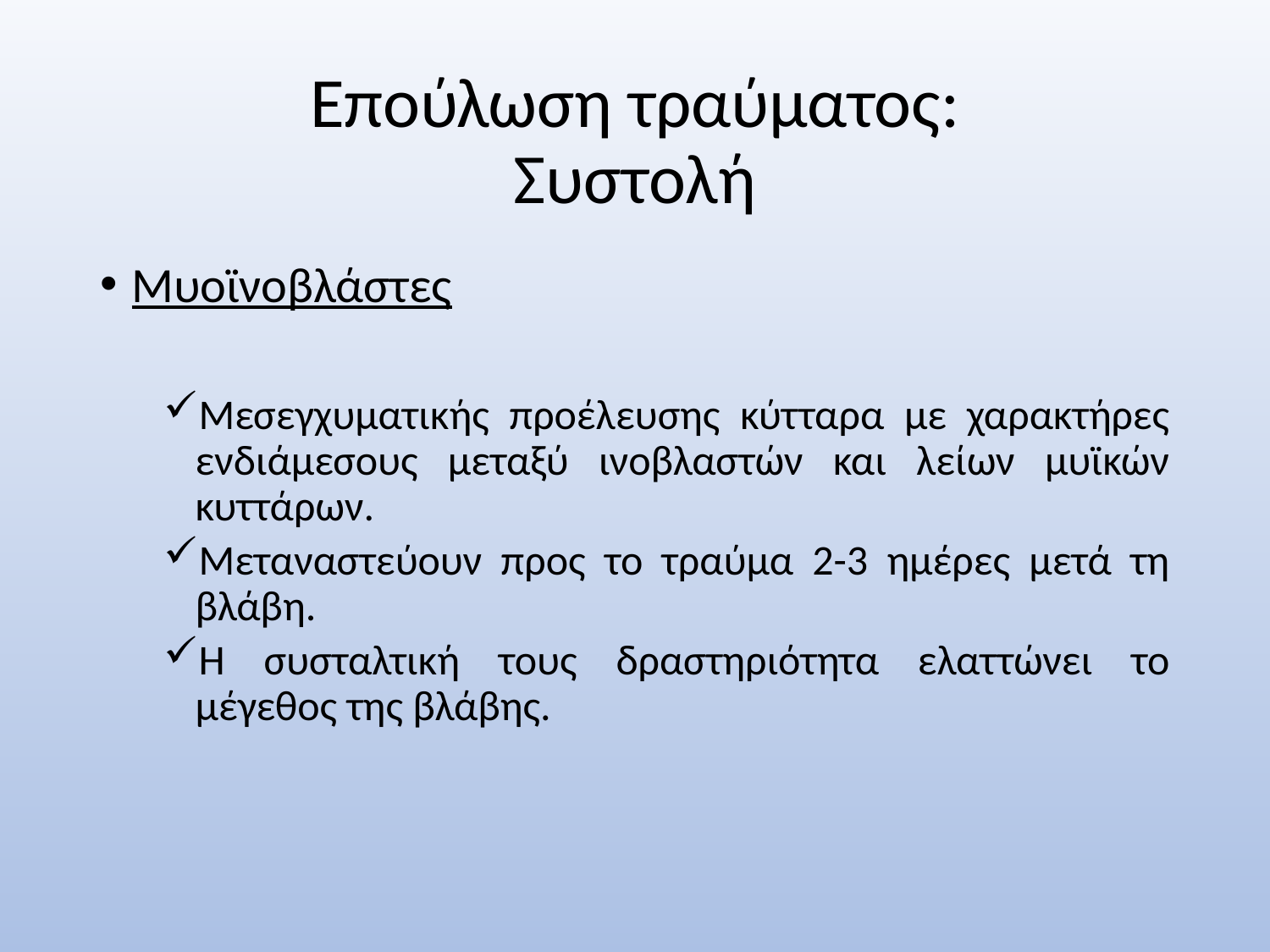

# Επούλωση τραύματος: Συστολή
Μυοϊνοβλάστες

Μεσεγχυματικής προέλευσης κύτταρα με χαρακτήρες ενδιάμεσους μεταξύ ινοβλαστών και λείων μυϊκών κυττάρων.
Μεταναστεύουν προς το τραύμα 2-3 ημέρες μετά τη βλάβη.
Η συσταλτική τους δραστηριότητα ελαττώνει το μέγεθος της βλάβης.